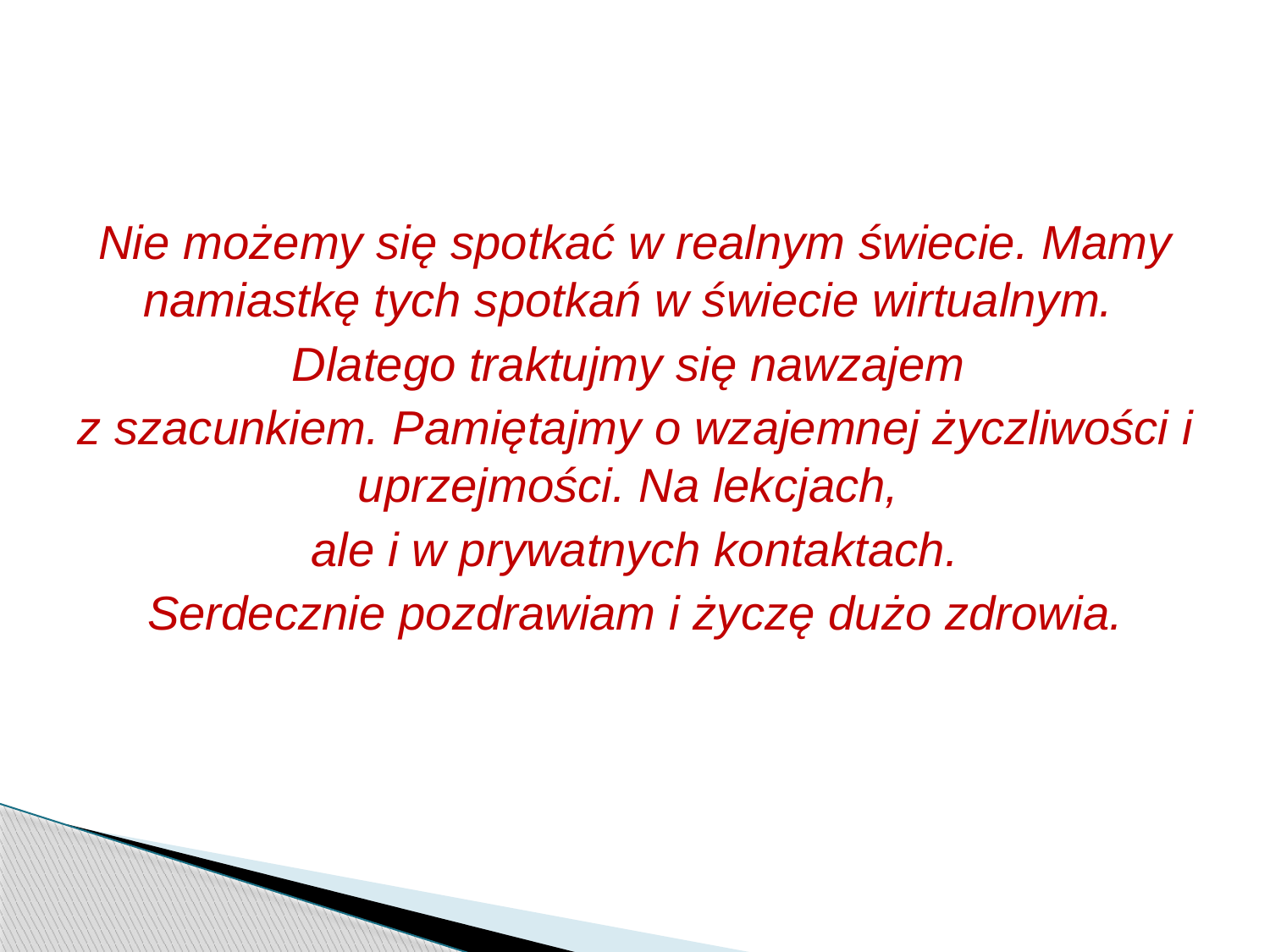

#
Nie możemy się spotkać w realnym świecie. Mamy namiastkę tych spotkań w świecie wirtualnym.
Dlatego traktujmy się nawzajem
z szacunkiem. Pamiętajmy o wzajemnej życzliwości i uprzejmości. Na lekcjach,
ale i w prywatnych kontaktach.
Serdecznie pozdrawiam i życzę dużo zdrowia.